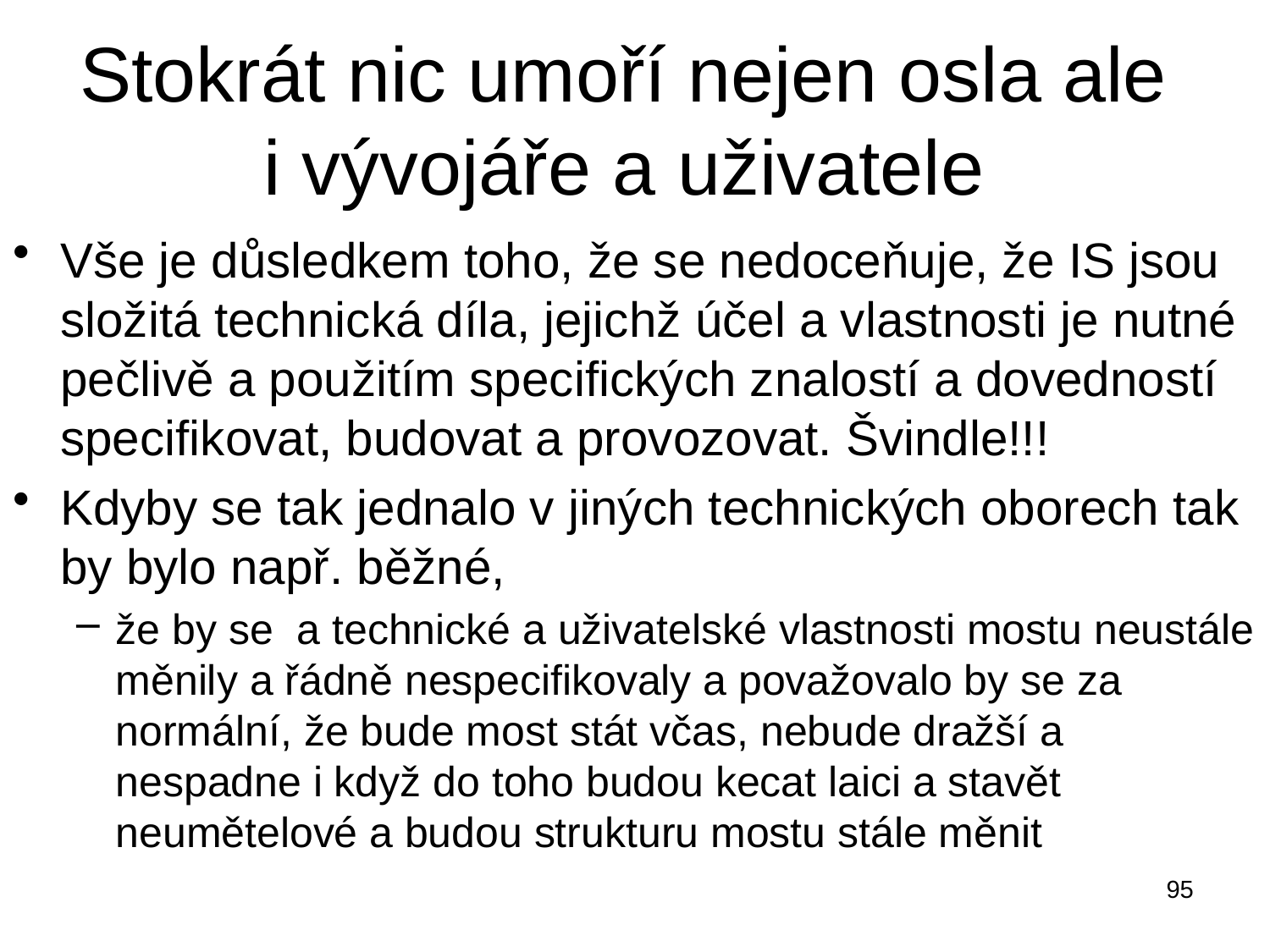

# Stokrát nic umoří nejen osla ale  i vývojáře a uživatele
Vše je důsledkem toho, že se nedoceňuje, že IS jsou složitá technická díla, jejichž účel a vlastnosti je nutné pečlivě a použitím specifických znalostí a dovedností specifikovat, budovat a provozovat. Švindle!!!
Kdyby se tak jednalo v jiných technických oborech tak by bylo např. běžné,
že by se  a technické a uživatelské vlastnosti mostu neustále měnily a řádně nespecifikovaly a považovalo by se za normální, že bude most stát včas, nebude dražší a nespadne i když do toho budou kecat laici a stavět neumětelové a budou strukturu mostu stále měnit
95